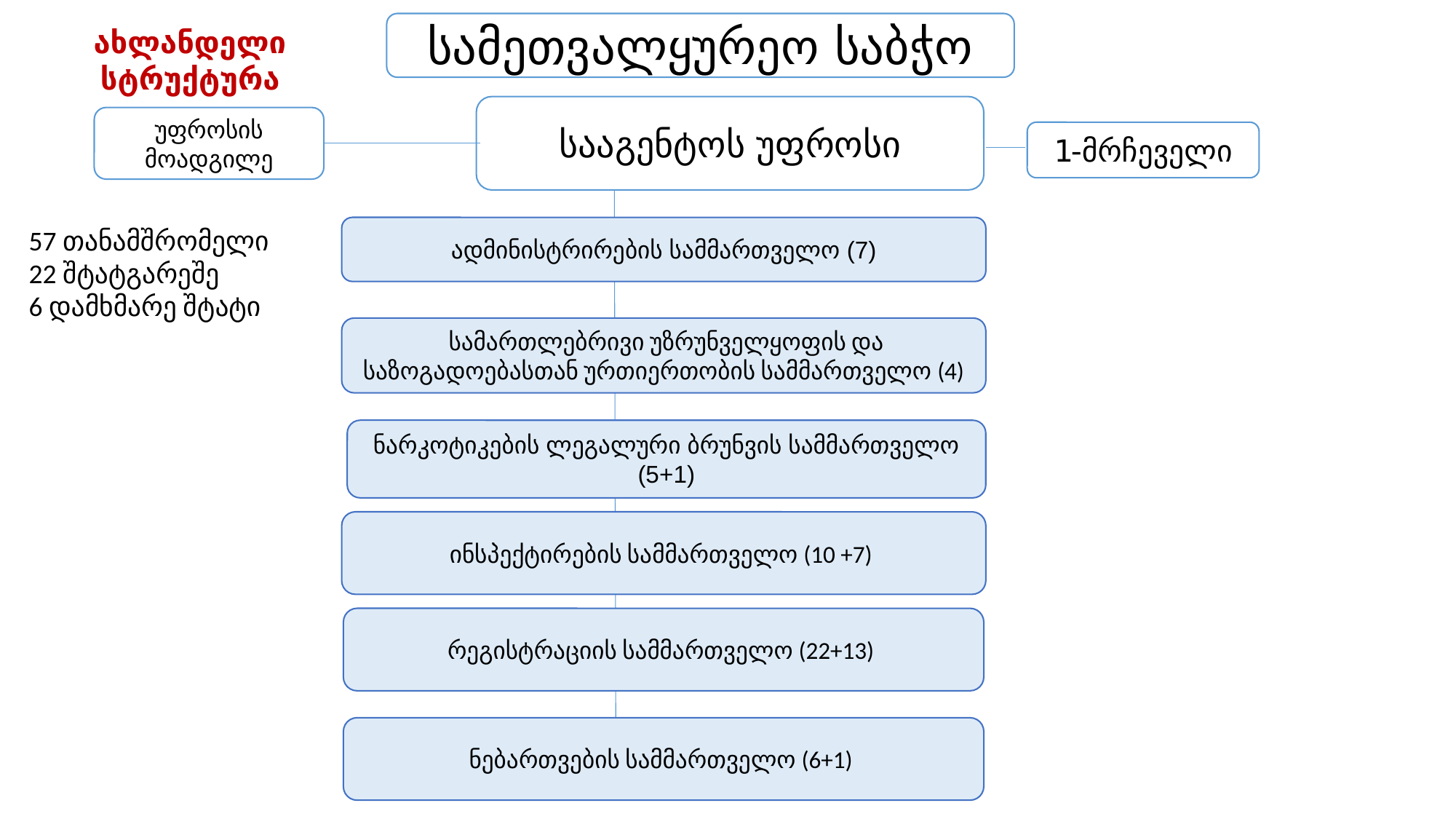

სამეთვალყურეო საბჭო

ახლანდელი სტრუქტურა

სააგენტოს უფროსი
უფროსის მოადგილე
1-მრჩეველი
ადმინისტრირების სამმართველო (7)
57 თანამშრომელი
22 შტატგარეშე
6 დამხმარე შტატი
 სამართლებრივი უზრუნველყოფის და საზოგადოებასთან ურთიერთობის სამმართველო (4)
ნარკოტიკების ლეგალური ბრუნვის სამმართველო (5+1)
ინსპექტირების სამმართველო (10 +7)
რეგისტრაციის სამმართველო (22+13)
ნებართვების სამმართველო (6+1)